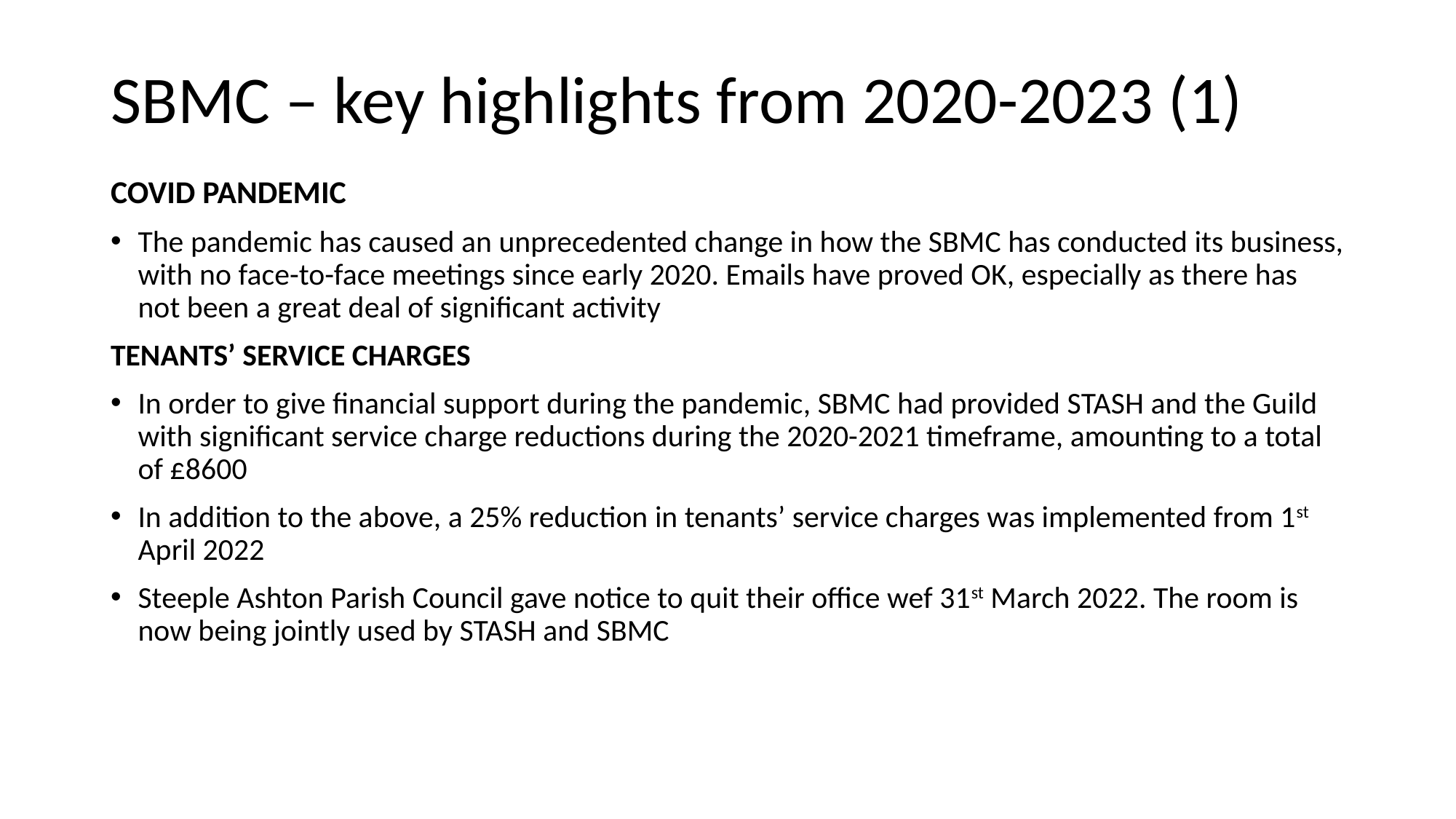

# SBMC – key highlights from 2020-2023 (1)
COVID PANDEMIC
The pandemic has caused an unprecedented change in how the SBMC has conducted its business, with no face-to-face meetings since early 2020. Emails have proved OK, especially as there has not been a great deal of significant activity
TENANTS’ SERVICE CHARGES
In order to give financial support during the pandemic, SBMC had provided STASH and the Guild with significant service charge reductions during the 2020-2021 timeframe, amounting to a total of £8600
In addition to the above, a 25% reduction in tenants’ service charges was implemented from 1st April 2022
Steeple Ashton Parish Council gave notice to quit their office wef 31st March 2022. The room is now being jointly used by STASH and SBMC